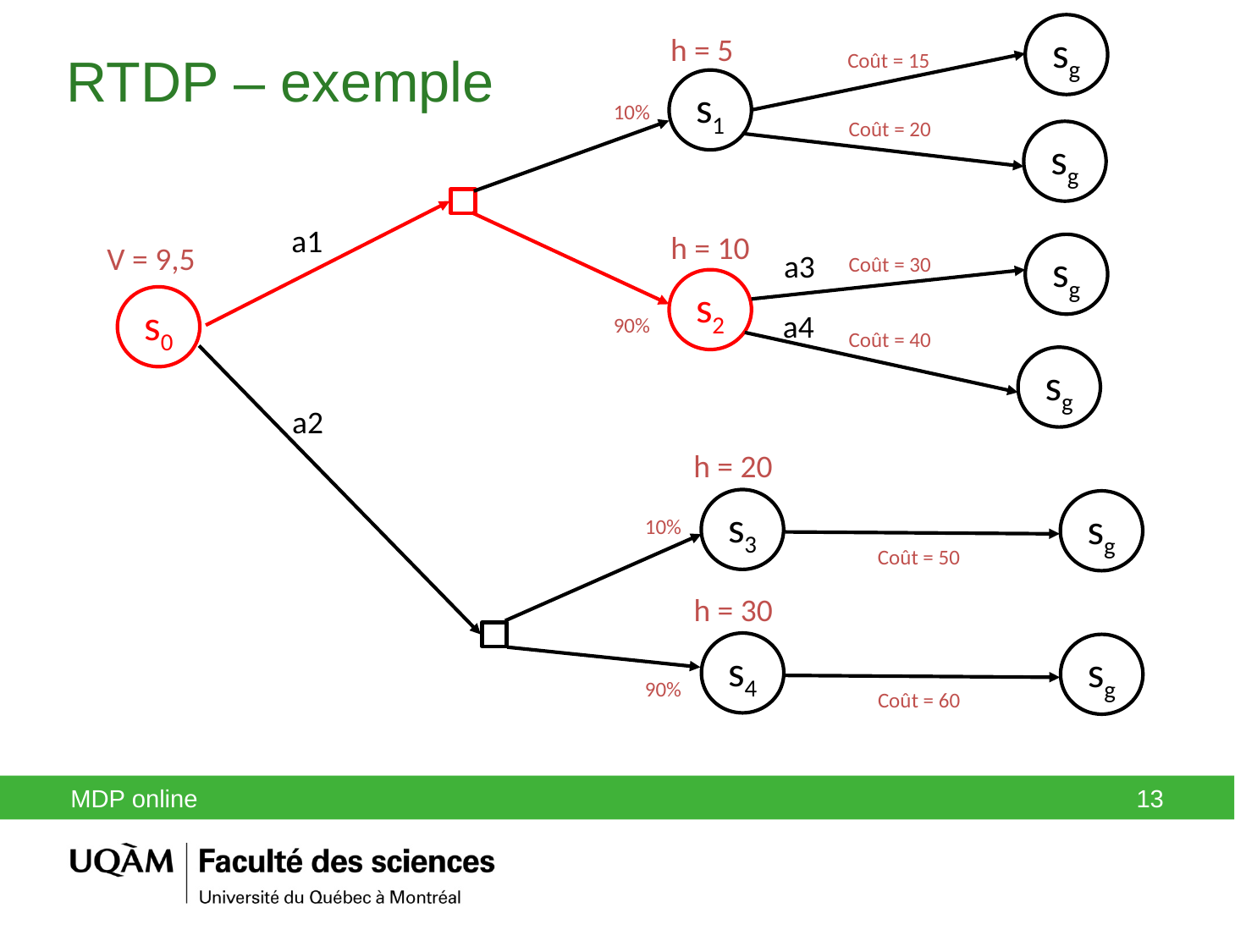

sg
h = 5
RTDP – exemple
Coût = 15

s1
10%
Coût = 20

sg

a1
h = 10
V = 9,5
sg
a3
Coût = 30

s2
s0
a4
90%
Coût = 40

sg
a2
h = 20
s3
sg

10%

Coût = 50
h = 30

s4
sg

90%

Coût = 60
MDP online
13